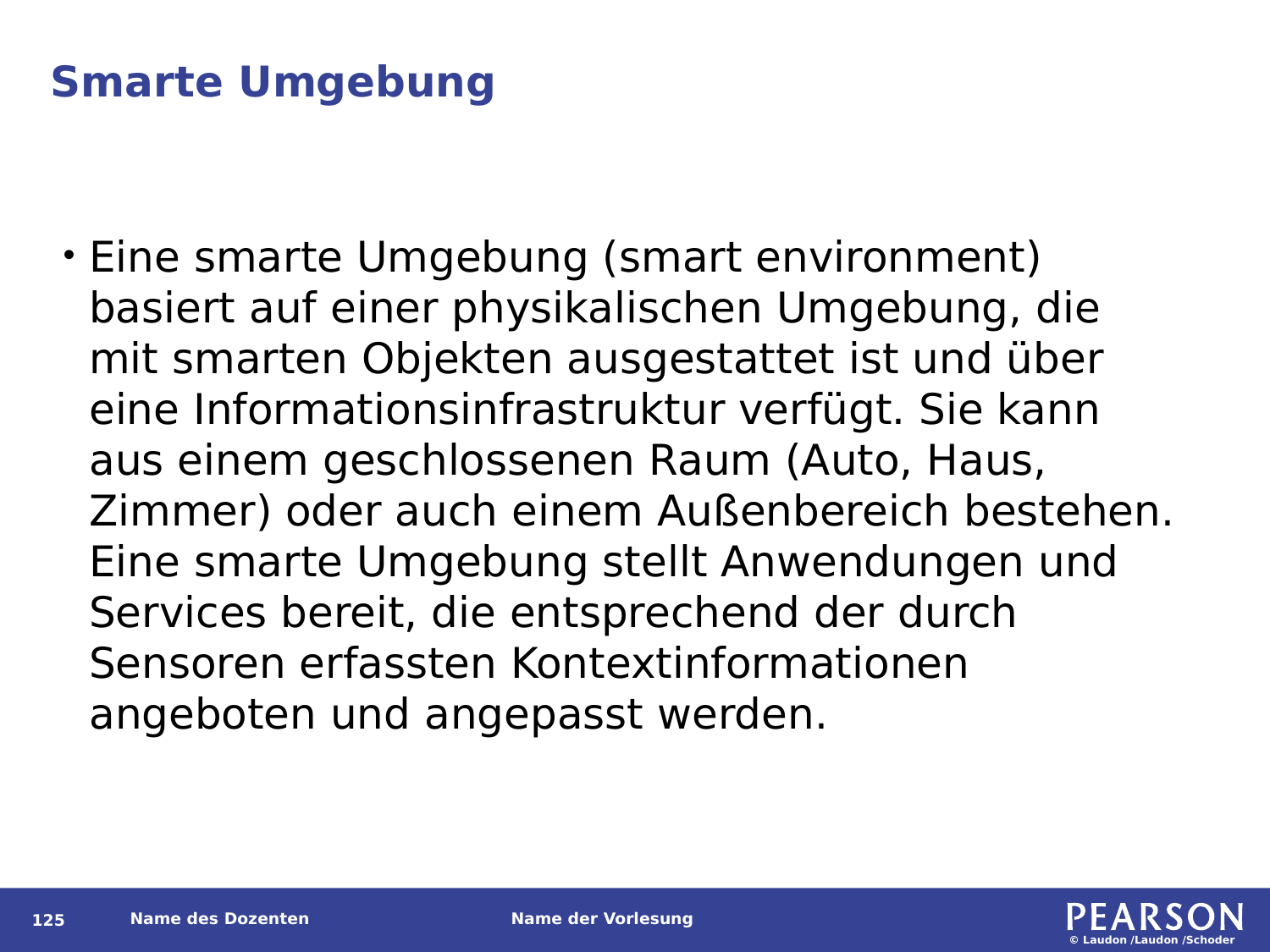

# Smarte Umgebung

Eine smarte Umgebung (smart environment) basiert auf einer physikalischen Umgebung, die mit smarten Objekten ausgestattet ist und über eine Informationsinfrastruktur verfügt. Sie kann aus einem geschlossenen Raum (Auto, Haus, Zimmer) oder auch einem Außenbereich bestehen. Eine smarte Umgebung stellt Anwendungen und Services bereit, die entsprechend der durch Sensoren erfassten Kontextinformationen angeboten und angepasst werden.
125